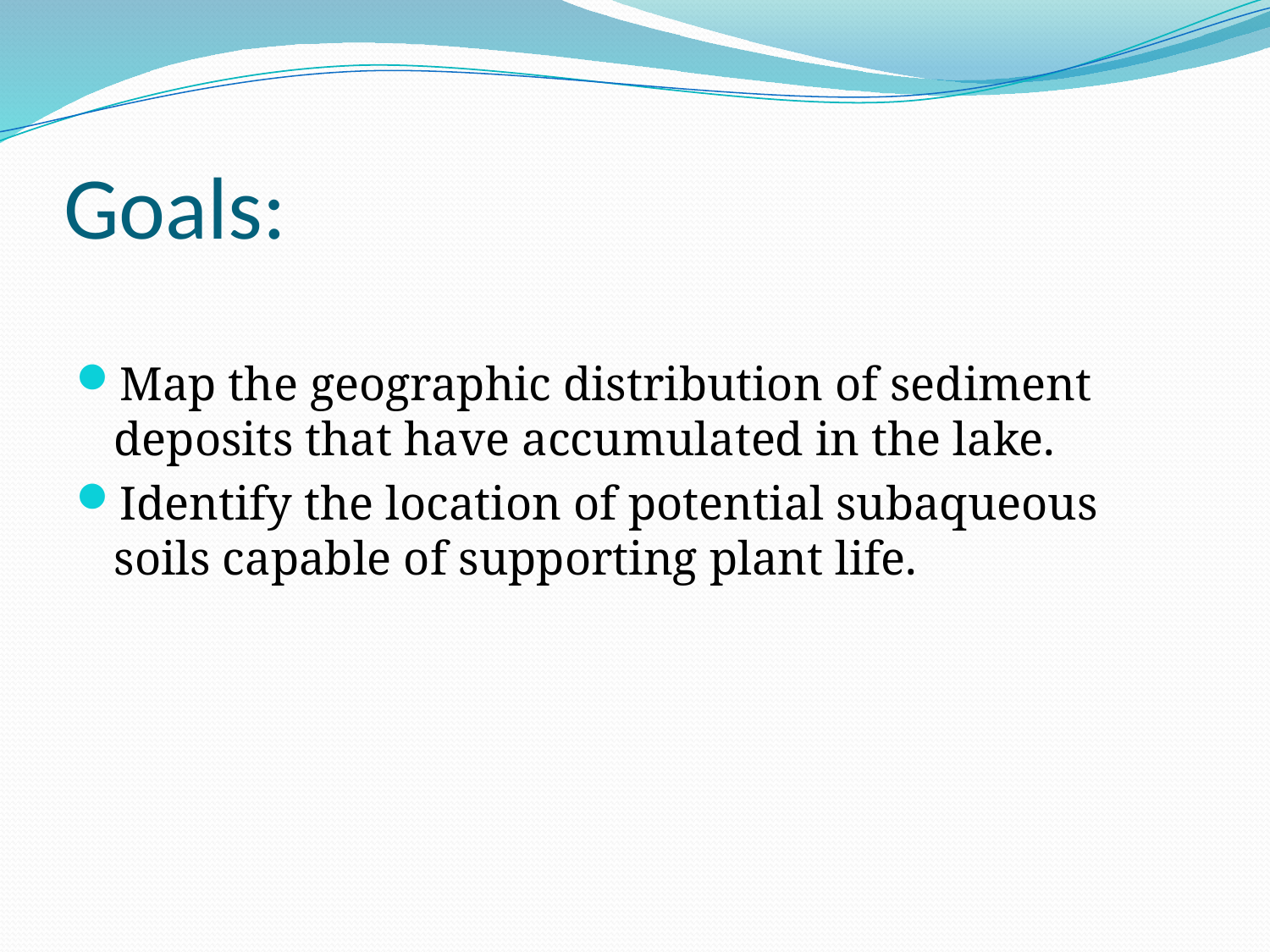

# Goals:
Map the geographic distribution of sediment deposits that have accumulated in the lake.
Identify the location of potential subaqueous soils capable of supporting plant life.